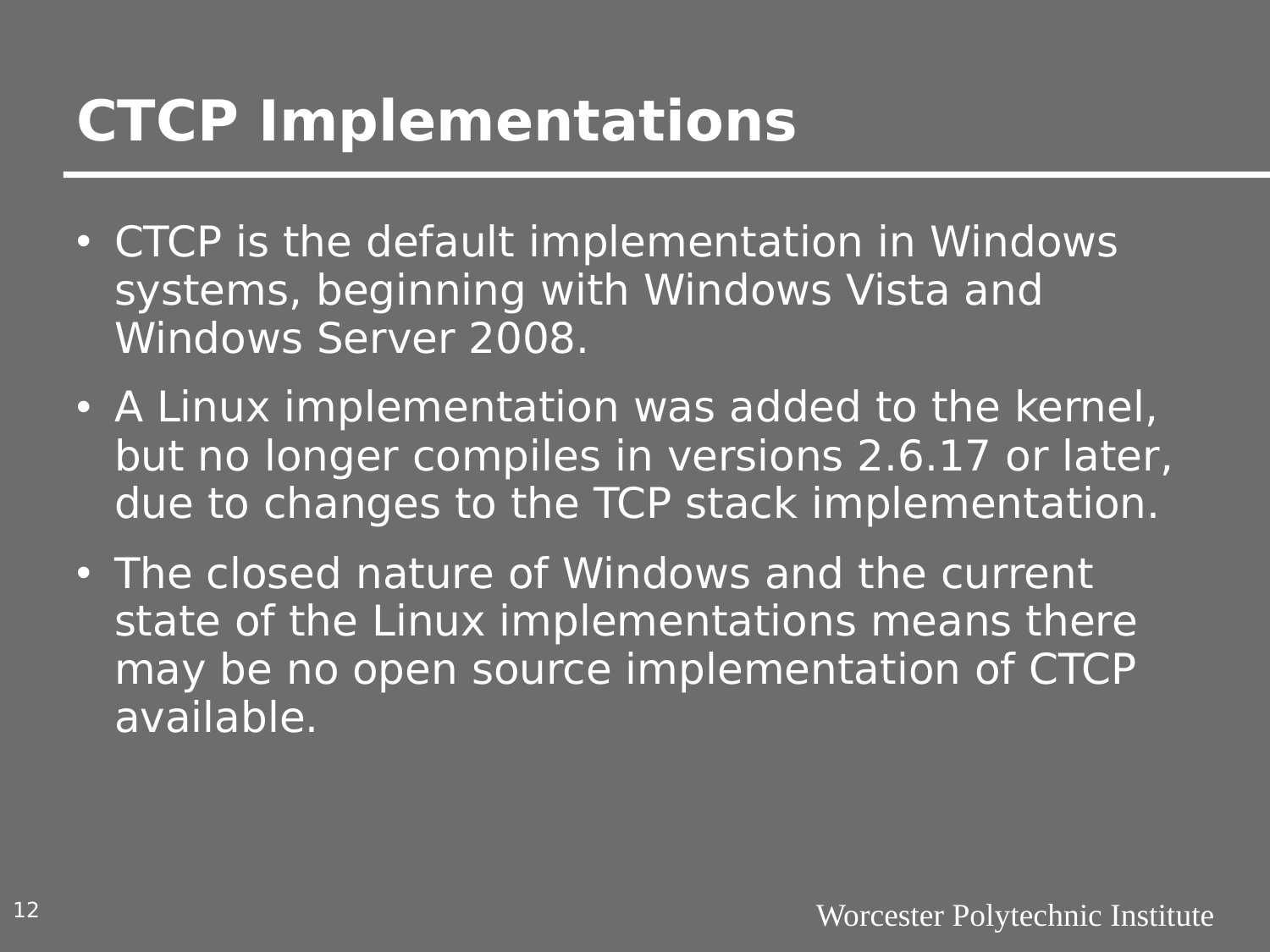

# CTCP Implementations
CTCP is the default implementation in Windows systems, beginning with Windows Vista and Windows Server 2008.
A Linux implementation was added to the kernel, but no longer compiles in versions 2.6.17 or later, due to changes to the TCP stack implementation.
The closed nature of Windows and the current state of the Linux implementations means there may be no open source implementation of CTCP available.
12